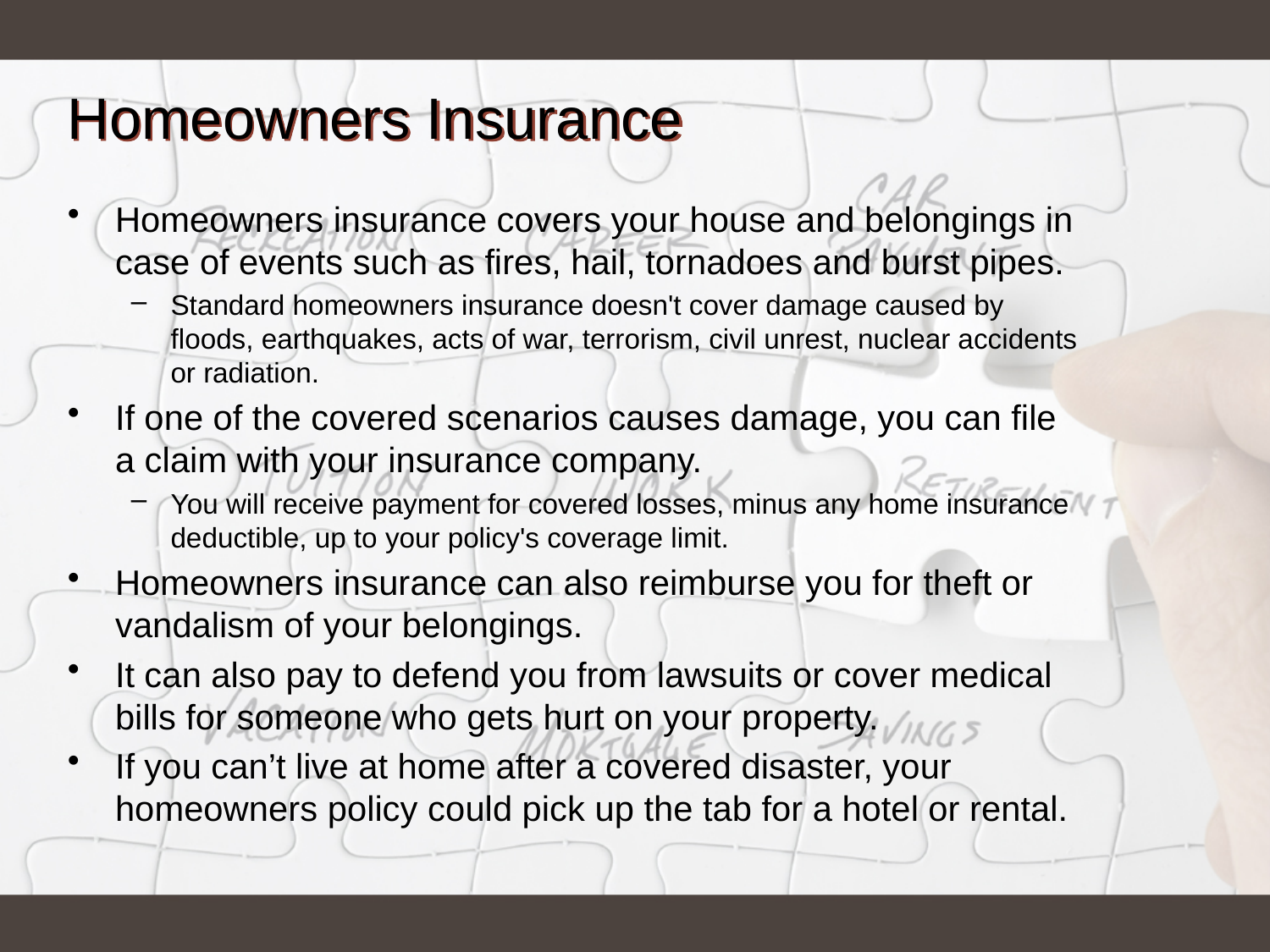

# Homeowners Insurance
Homeowners insurance covers your house and belongings in case of events such as fires, hail, tornadoes and burst pipes.
Standard homeowners insurance doesn't cover damage caused by floods, earthquakes, acts of war, terrorism, civil unrest, nuclear accidents or radiation.
If one of the covered scenarios causes damage, you can file a claim with your insurance company.
You will receive payment for covered losses, minus any home insurance deductible, up to your policy's coverage limit.
Homeowners insurance can also reimburse you for theft or vandalism of your belongings.
It can also pay to defend you from lawsuits or cover medical bills for someone who gets hurt on your property.
If you can’t live at home after a covered disaster, your homeowners policy could pick up the tab for a hotel or rental.